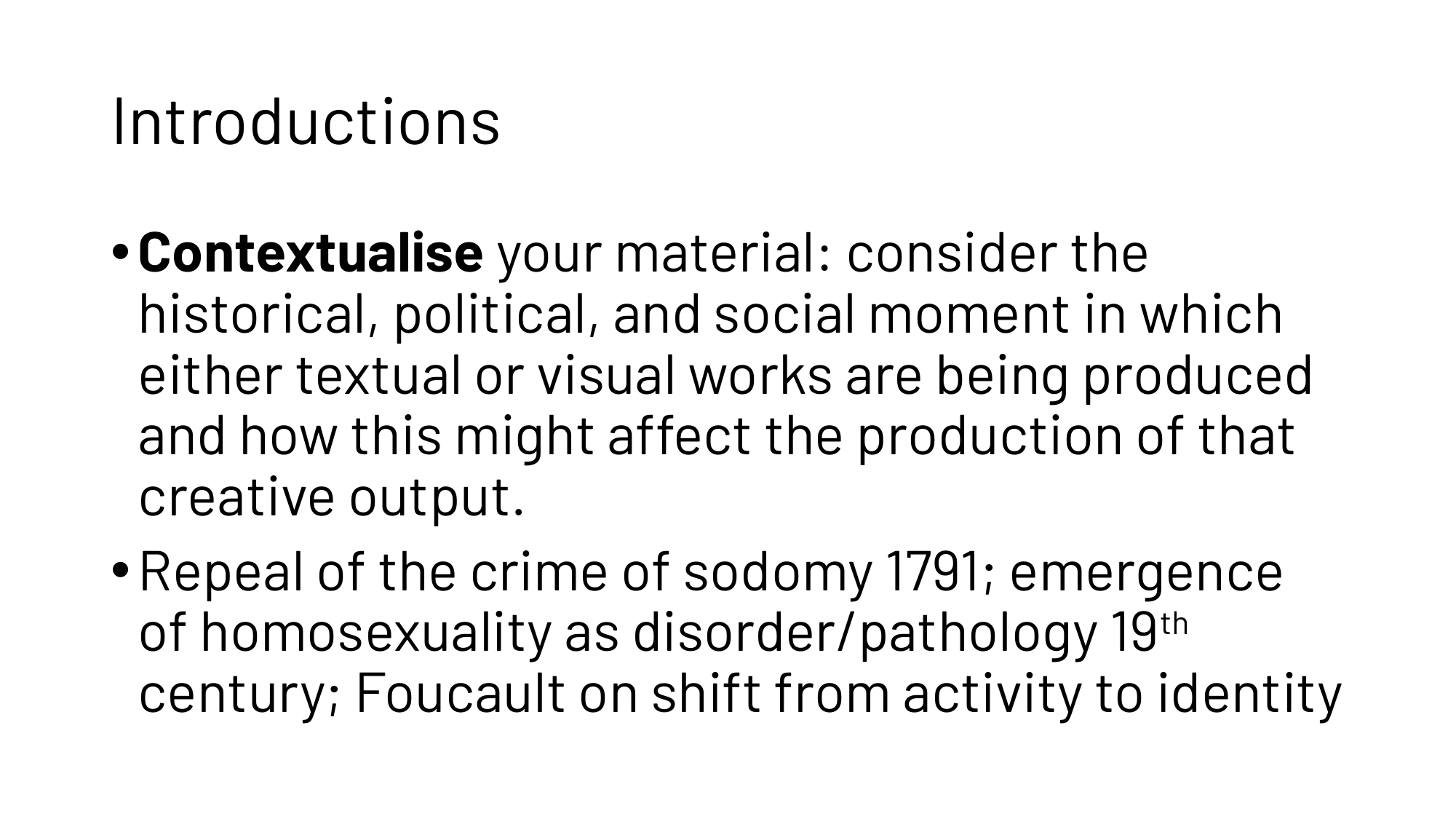

# Introductions
Contextualise your material: consider the historical, political, and social moment in which either textual or visual works are being produced and how this might affect the production of that creative output.
Repeal of the crime of sodomy 1791; emergence of homosexuality as disorder/pathology 19th century; Foucault on shift from activity to identity